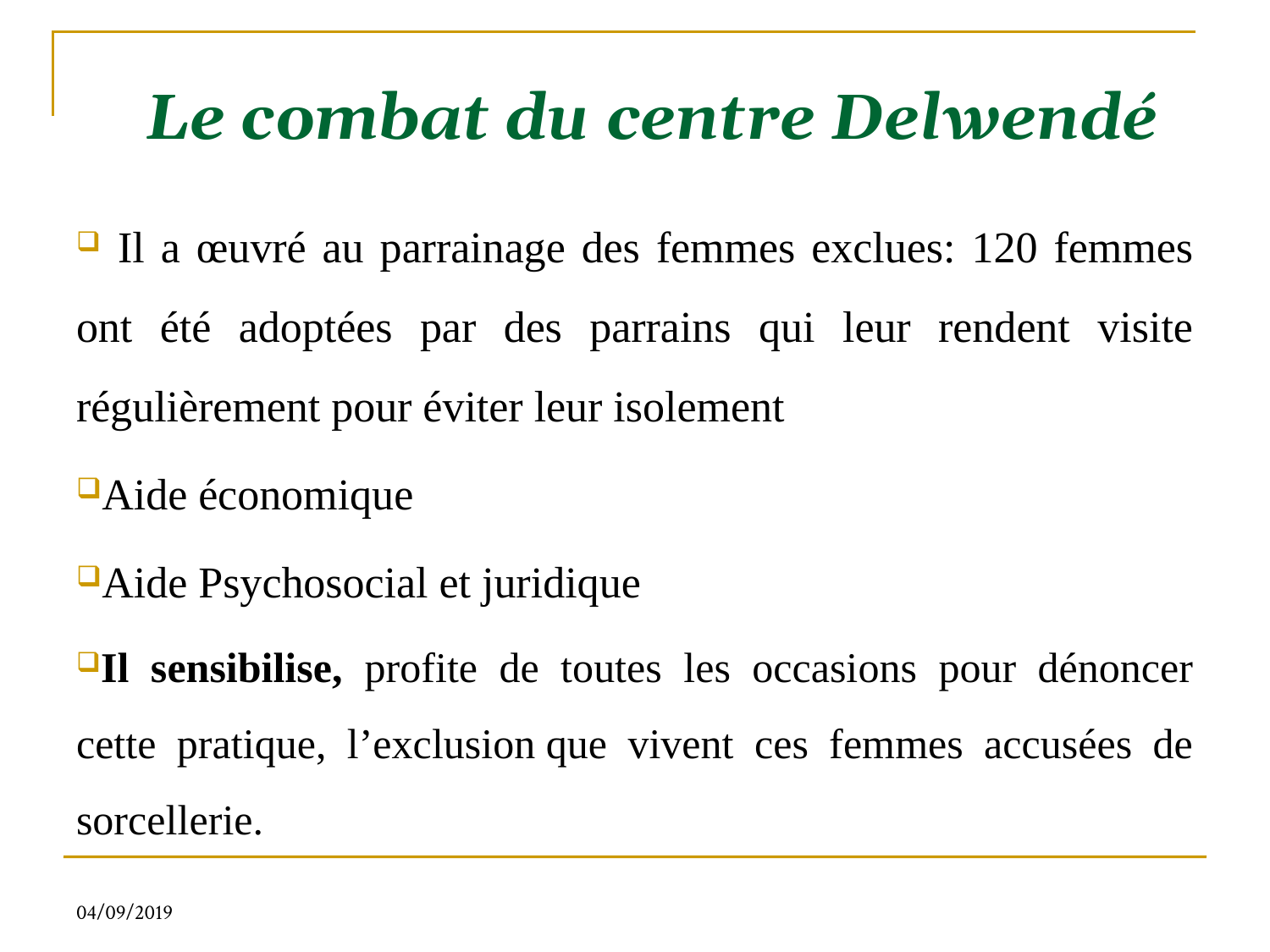

Le combat du centre Delwendé
 Il a œuvré au parrainage des femmes exclues: 120 femmes ont été adoptées par des parrains qui leur rendent visite régulièrement pour éviter leur isolement
Aide économique
Aide Psychosocial et juridique
Il sensibilise, profite de toutes les occasions pour dénoncer cette pratique, l’exclusion que vivent ces femmes accusées de sorcellerie.

Source: auteur du mémoire
04/09/2019